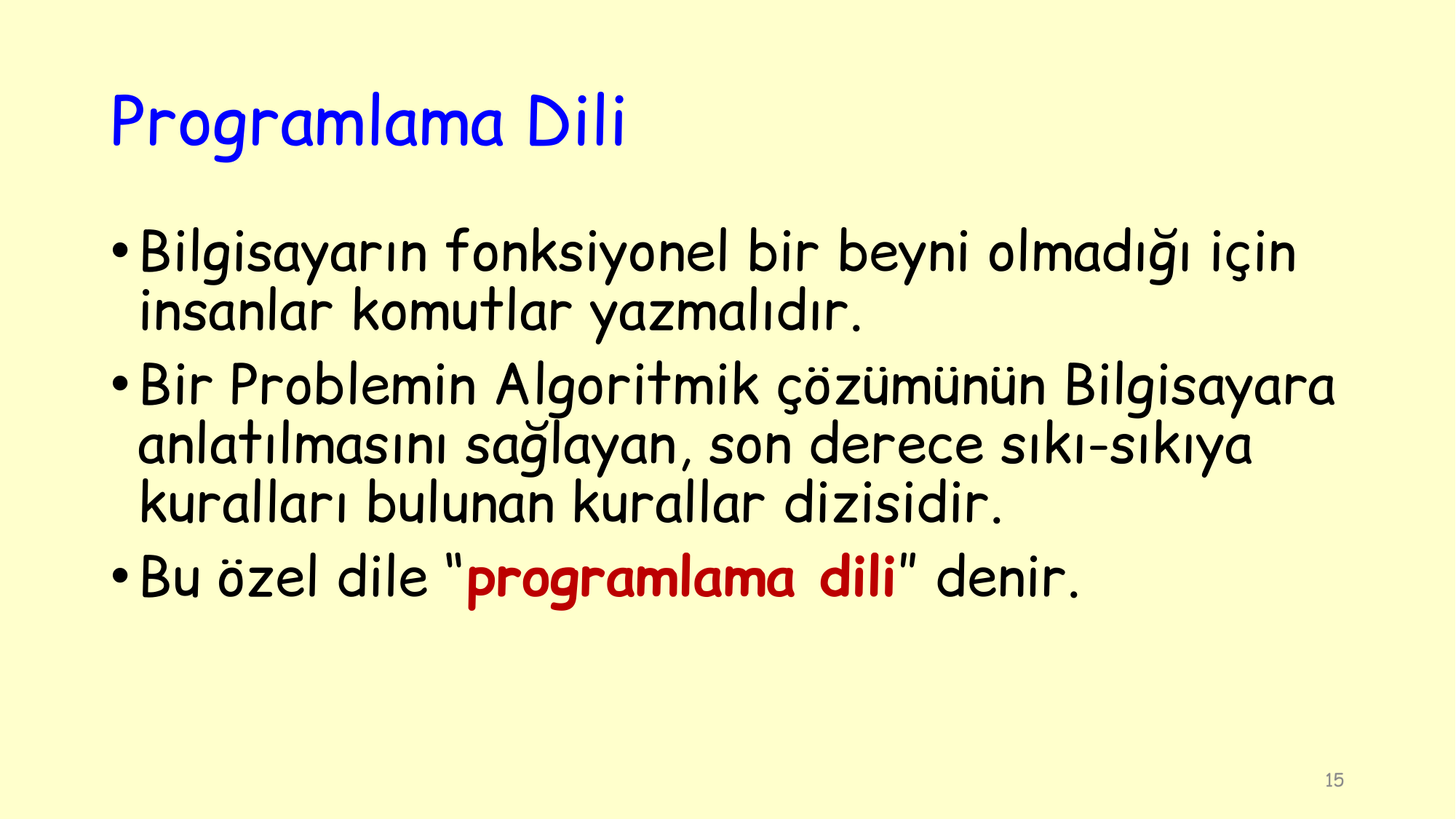

# Programlama Dili
Bilgisayarın fonksiyonel bir beyni olmadığı için insanlar komutlar yazmalıdır.
Bir Problemin Algoritmik çözümünün Bilgisayara anlatılmasını sağlayan, son derece sıkı-sıkıya kuralları bulunan kurallar dizisidir.
Bu özel dile “programlama dili” denir.

15